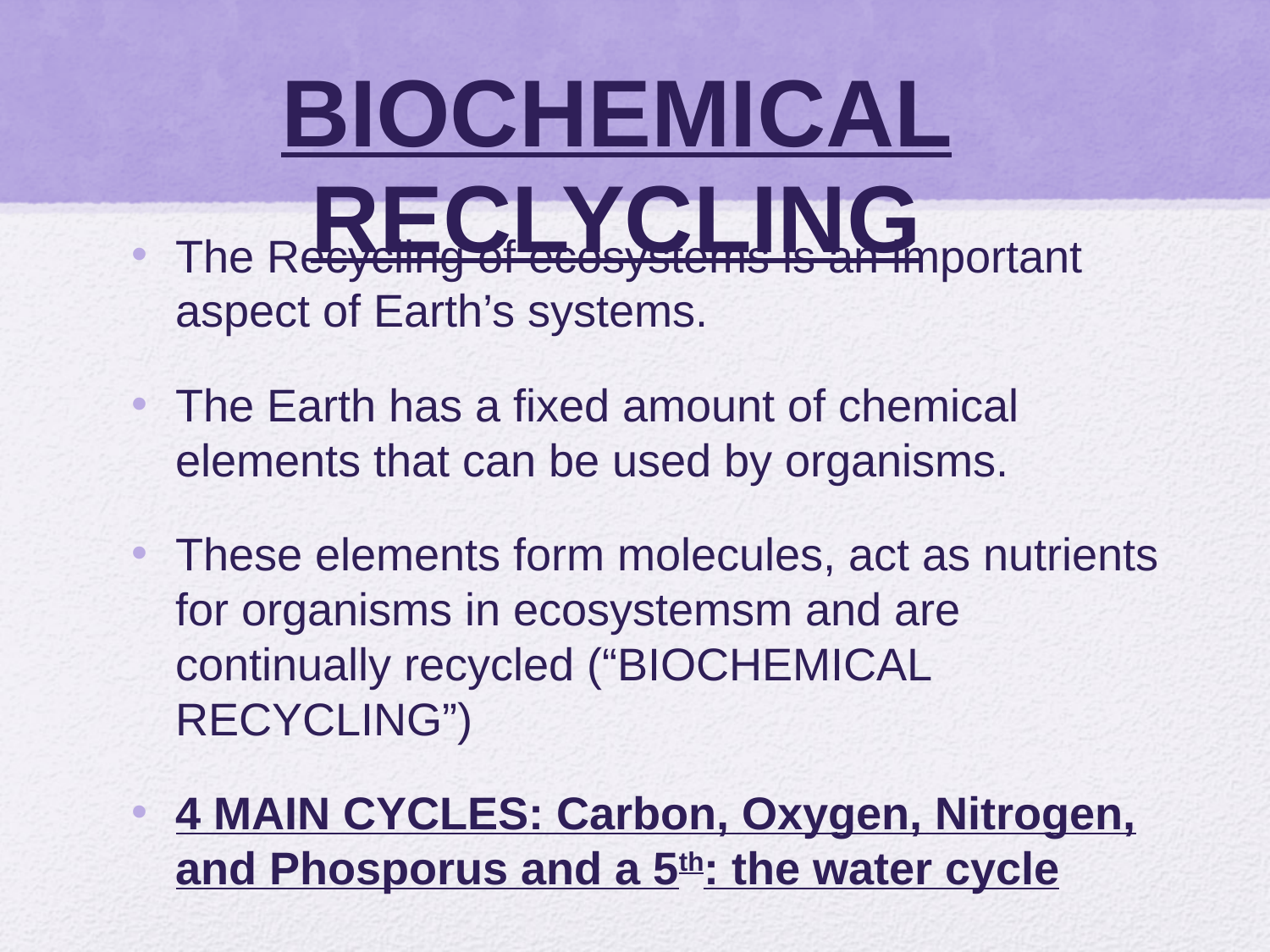

# BIOCHEMICAL RECLYCLING
The Recycling of ecosystems is an important aspect of Earth’s systems.
The Earth has a fixed amount of chemical elements that can be used by organisms.
These elements form molecules, act as nutrients for organisms in ecosystemsm and are continually recycled (“BIOCHEMICAL RECYCLING”)
4 MAIN CYCLES: Carbon, Oxygen, Nitrogen, and Phosporus and a 5th: the water cycle